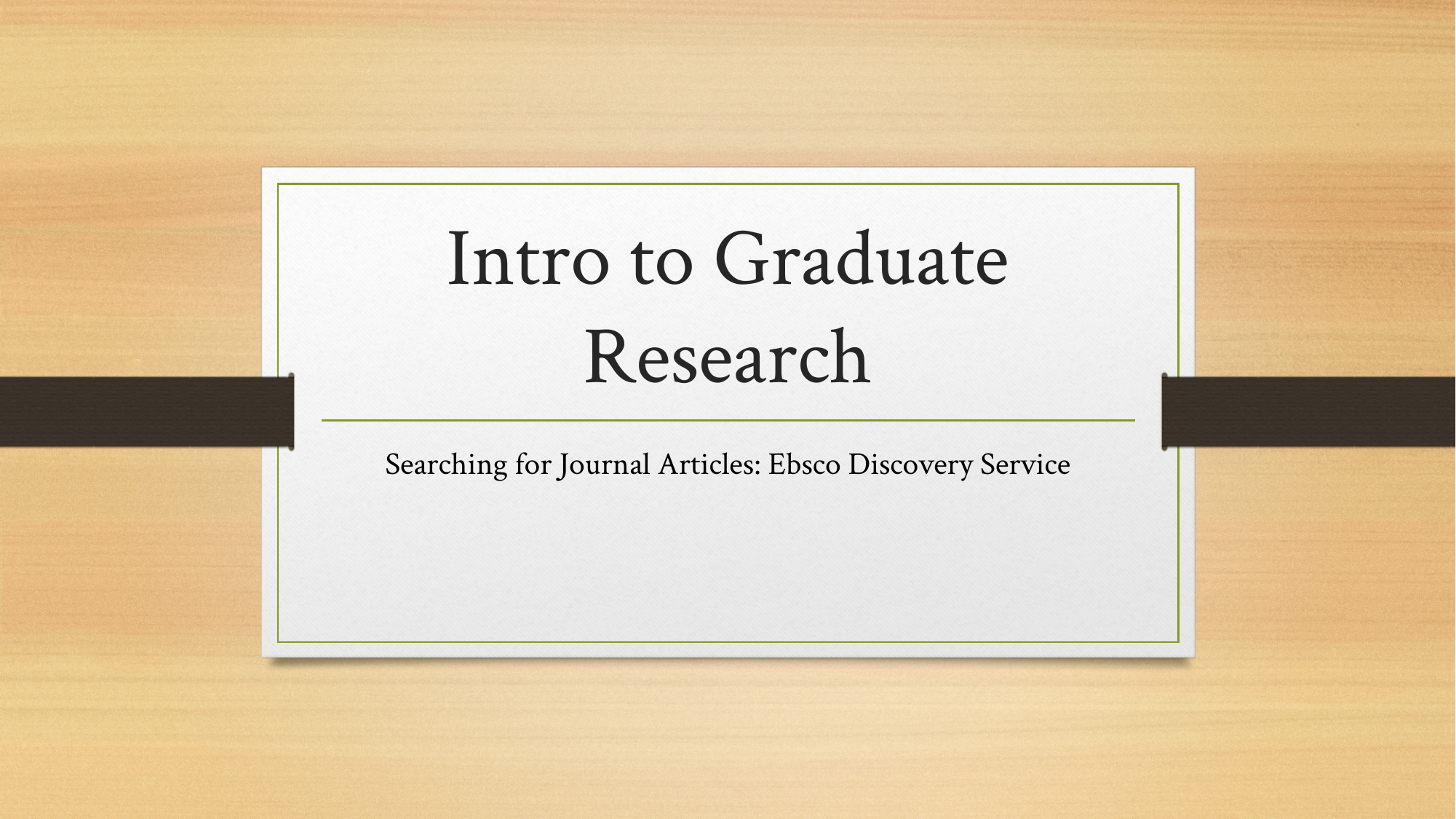

# Intro to Graduate Research
Searching for Journal Articles: Ebsco Discovery Service